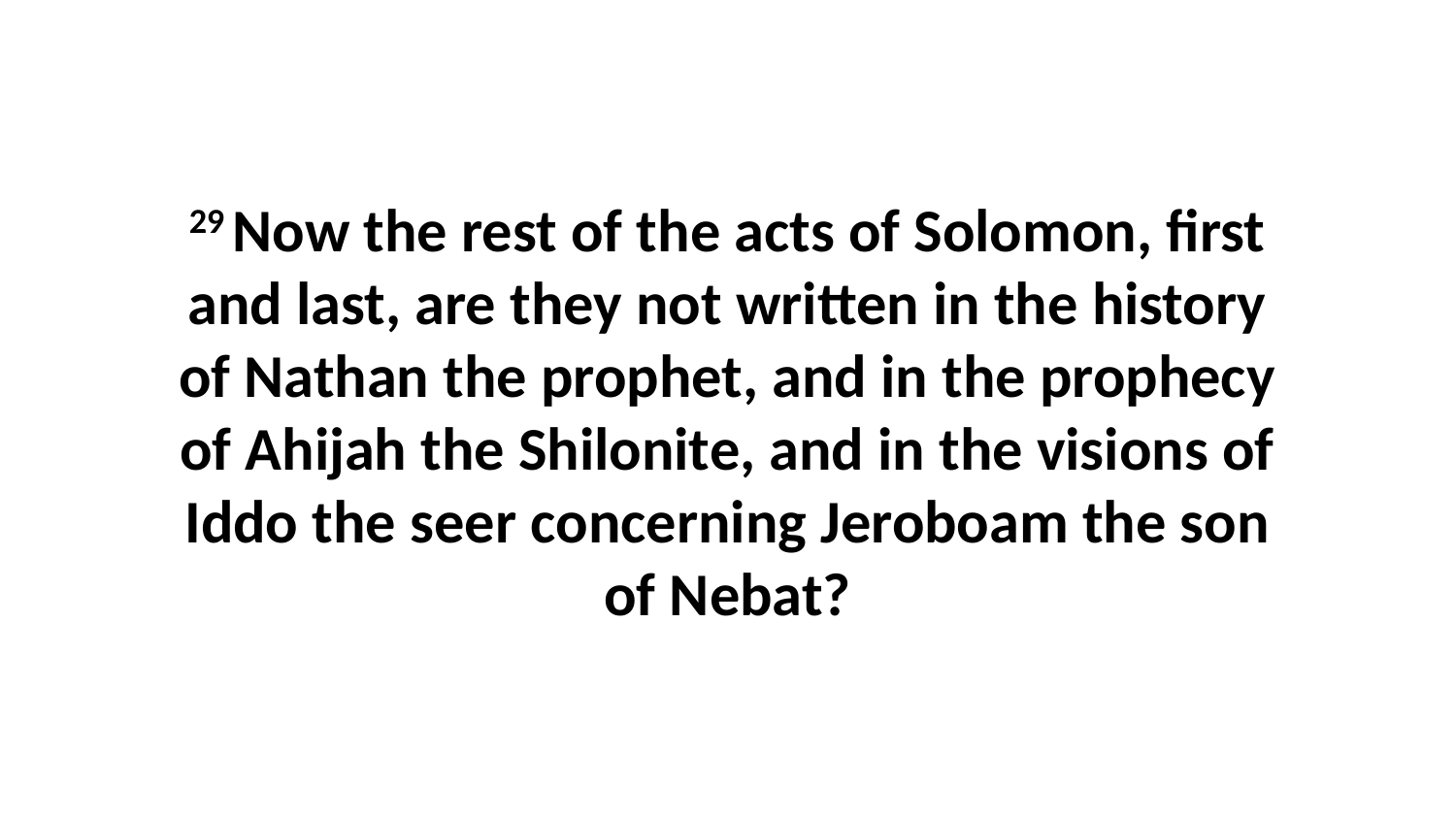

29 Now the rest of the acts of Solomon, first and last, are they not written in the history of Nathan the prophet, and in the prophecy of Ahijah the Shilonite, and in the visions of Iddo the seer concerning Jeroboam the son of Nebat?